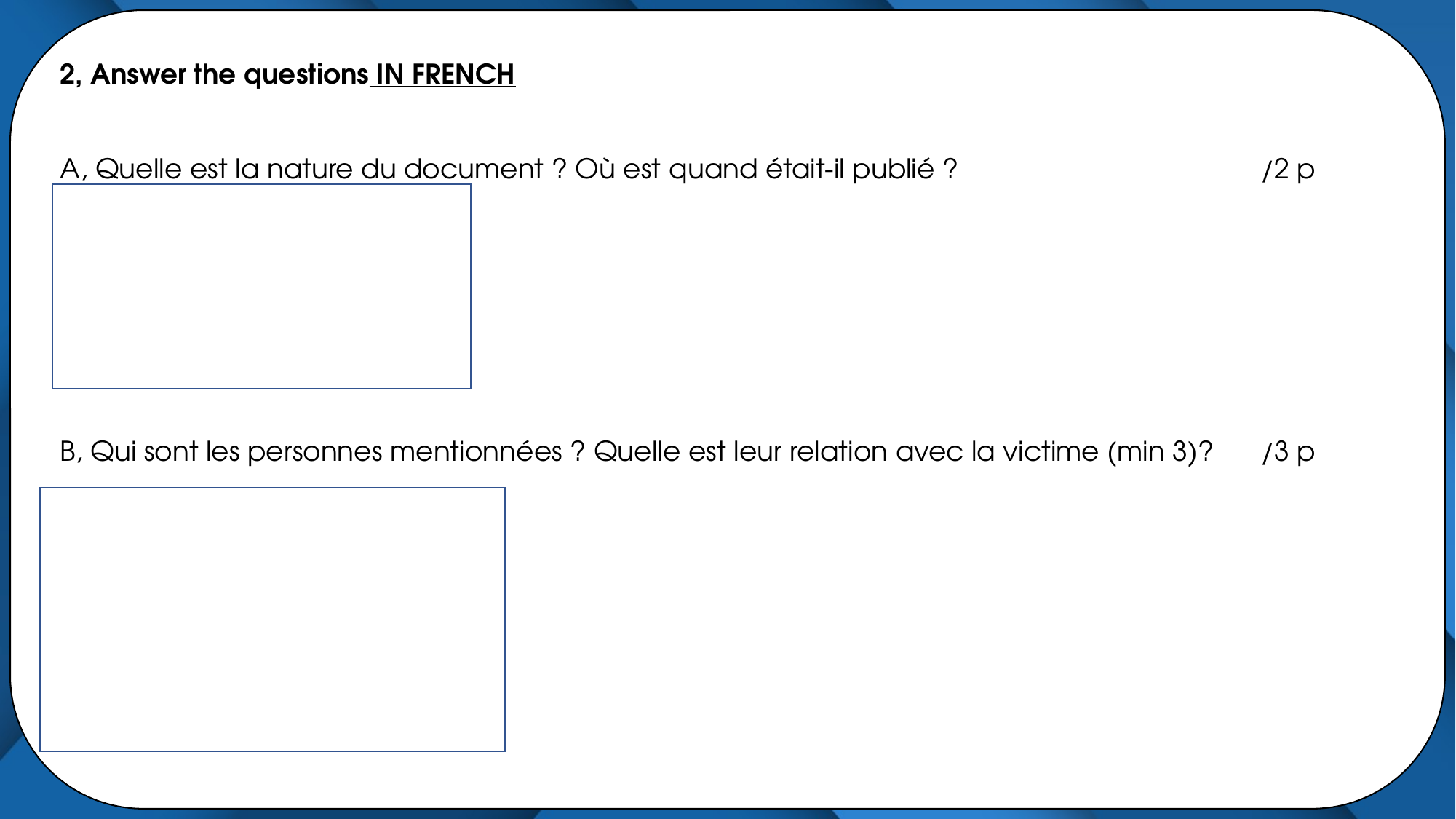

2, Answer the questions IN FRENCH

A, Quelle est la nature du document ? Où est quand était-il publié ?			/2 p
Article 1
Text (0.5)
New Standpoints   0.5
Févirer-Mars 2010  0.5

B, Qui sont les personnes mentionnées ? Quelle est leur relation avec la victime (min 3)? 	/3 p

Lori Drews – harceleur
La fille de Lori Drews
Les parents de Megan
La police - investigation